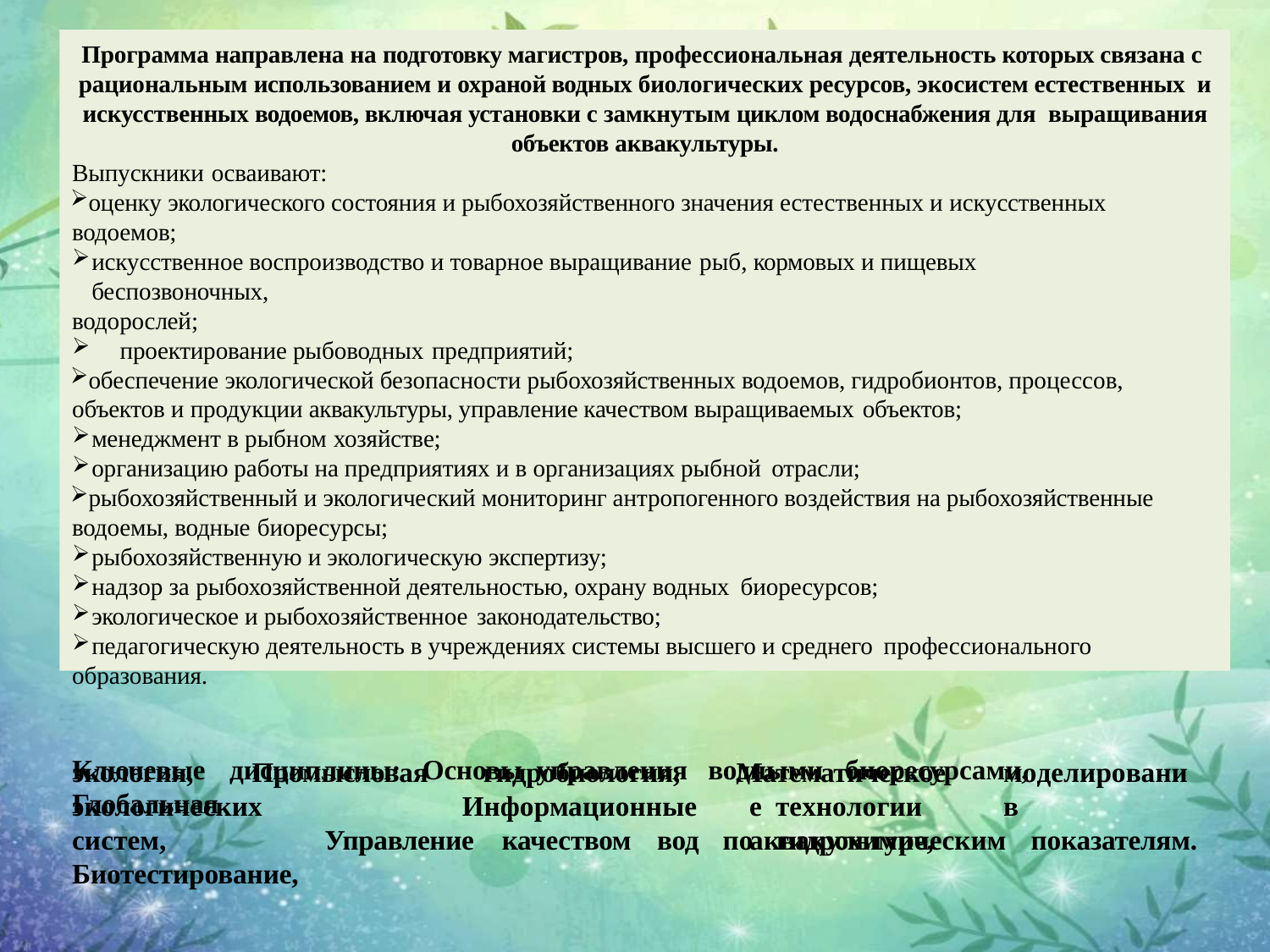

Программа направлена на подготовку магистров, профессиональная деятельность которых связана с  рациональным использованием и охраной водных биологических ресурсов, экосистем естественных  и искусственных водоемов, включая установки с замкнутым циклом водоснабжения для  выращивания объектов аквакультуры.
Выпускники осваивают:
оценку экологического состояния и рыбохозяйственного значения естественных и искусственных  водоемов;
искусственное воспроизводство и товарное выращивание рыб, кормовых и пищевых беспозвоночных,
водорослей;
проектирование рыбоводных предприятий;
обеспечение экологической безопасности рыбохозяйственных водоемов, гидробионтов, процессов,  объектов и продукции аквакультуры, управление качеством выращиваемых объектов;
менеджмент в рыбном хозяйстве;
организацию работы на предприятиях и в организациях рыбной отрасли;
рыбохозяйственный и экологический мониторинг антропогенного воздействия на рыбохозяйственные  водоемы, водные биоресурсы;
рыбохозяйственную и экологическую экспертизу;
надзор за рыбохозяйственной деятельностью, охрану водных биоресурсов;
экологическое и рыбохозяйственное законодательство;
педагогическую деятельность в учреждениях системы высшего и среднего профессионального
образования.

Ключевые	дисциплины:	Основы	управления	водными	биоресурсами,	Глобальная
экология,	Промысловая
гидробиология,  Информационные
Математическое
моделирование  технологии	в	аквакультуре,
экологических	систем,
Биотестирование,
Управление	качеством	вод	по	гидрохимическим	показателям.